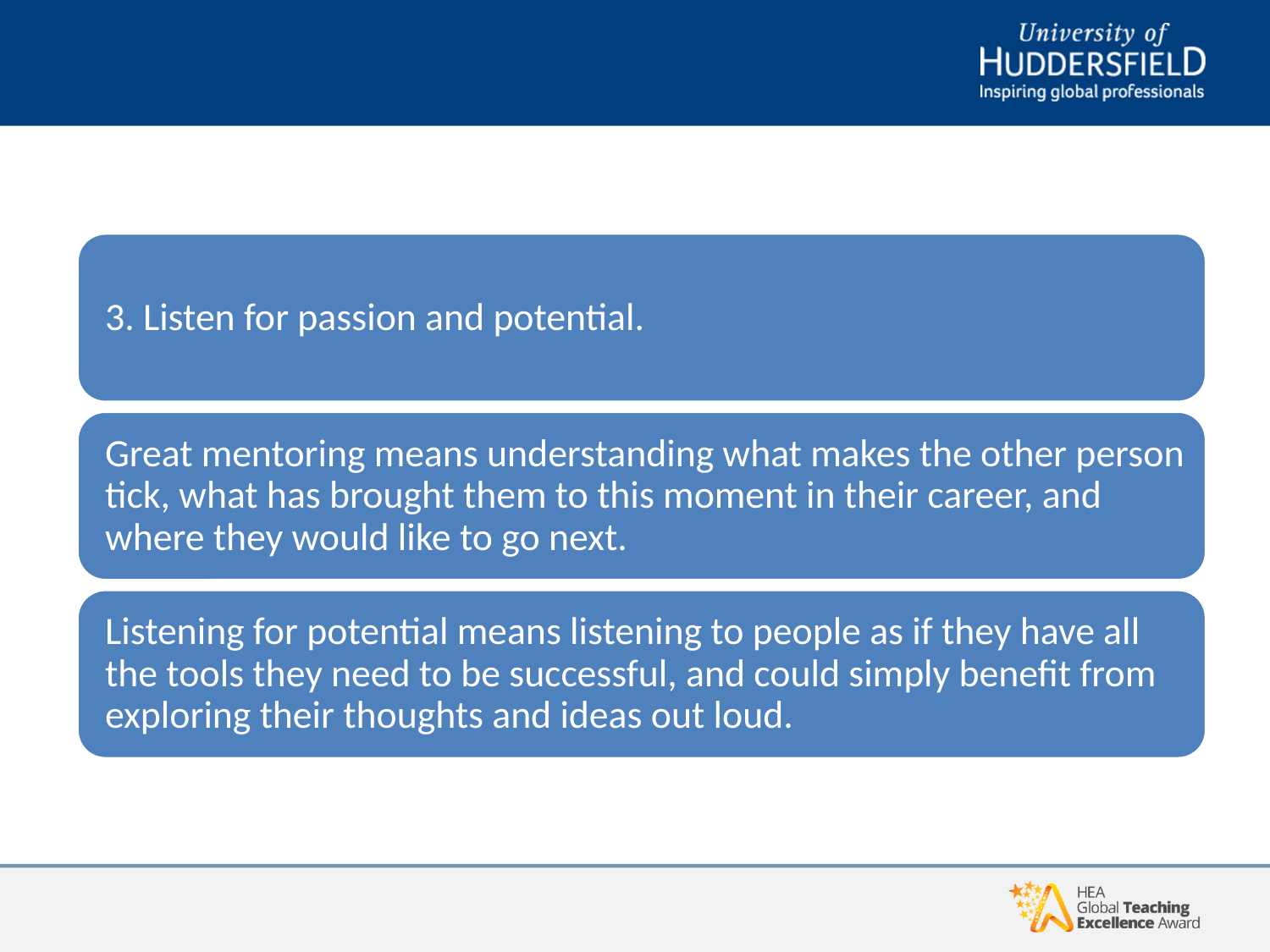

#
3. Listen for passion and potential.
Great mentoring means understanding what makes the other person tick, what has brought them to this moment in their career, and where they would like to go next.
Listening for potential means listening to people as if they have all the tools they need to be successful, and could simply benefit from exploring their thoughts and ideas out loud.